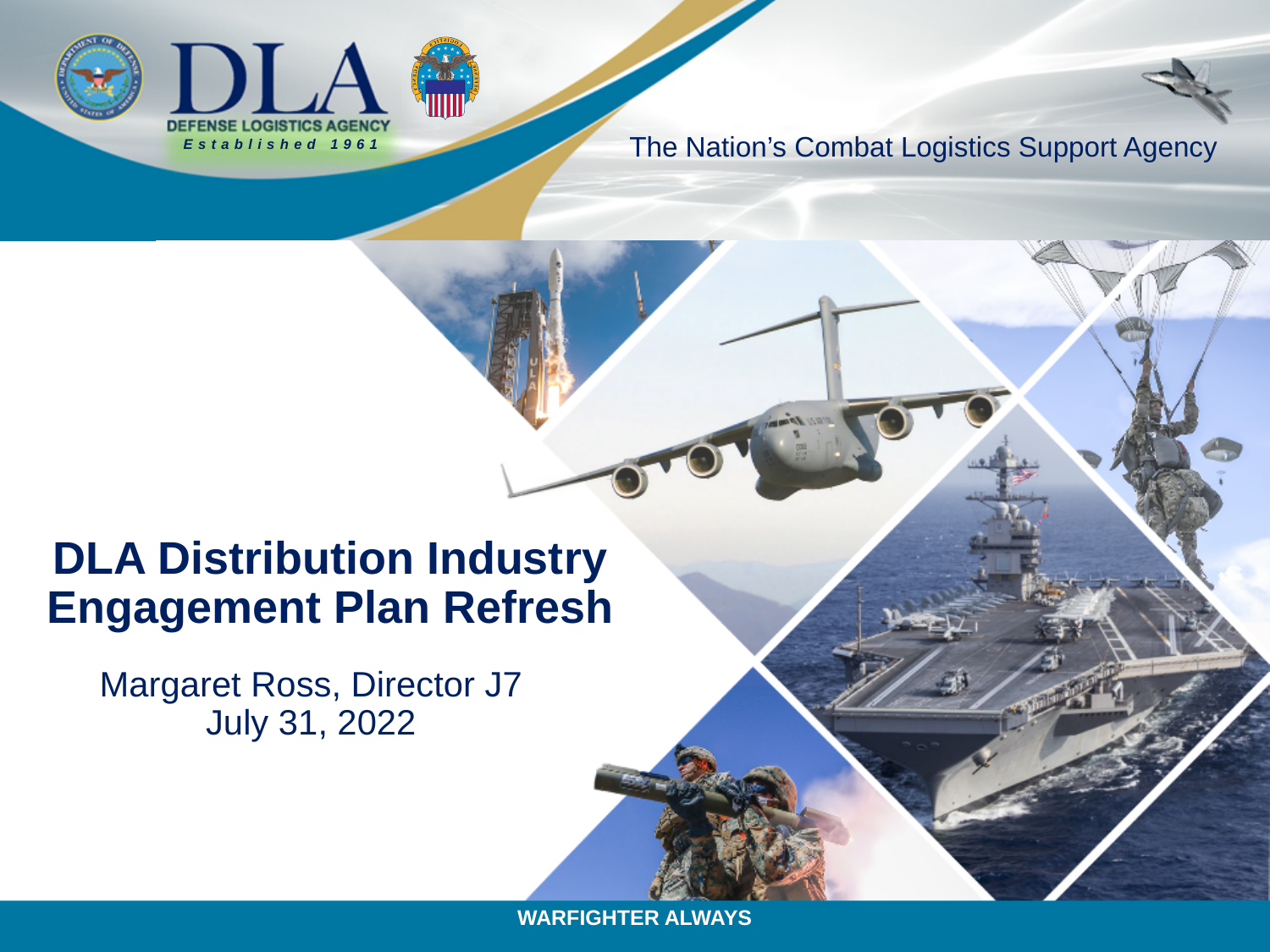

# DLA Distribution Industry Engagement Plan Refresh
Margaret Ross, Director J7
July 31, 2022